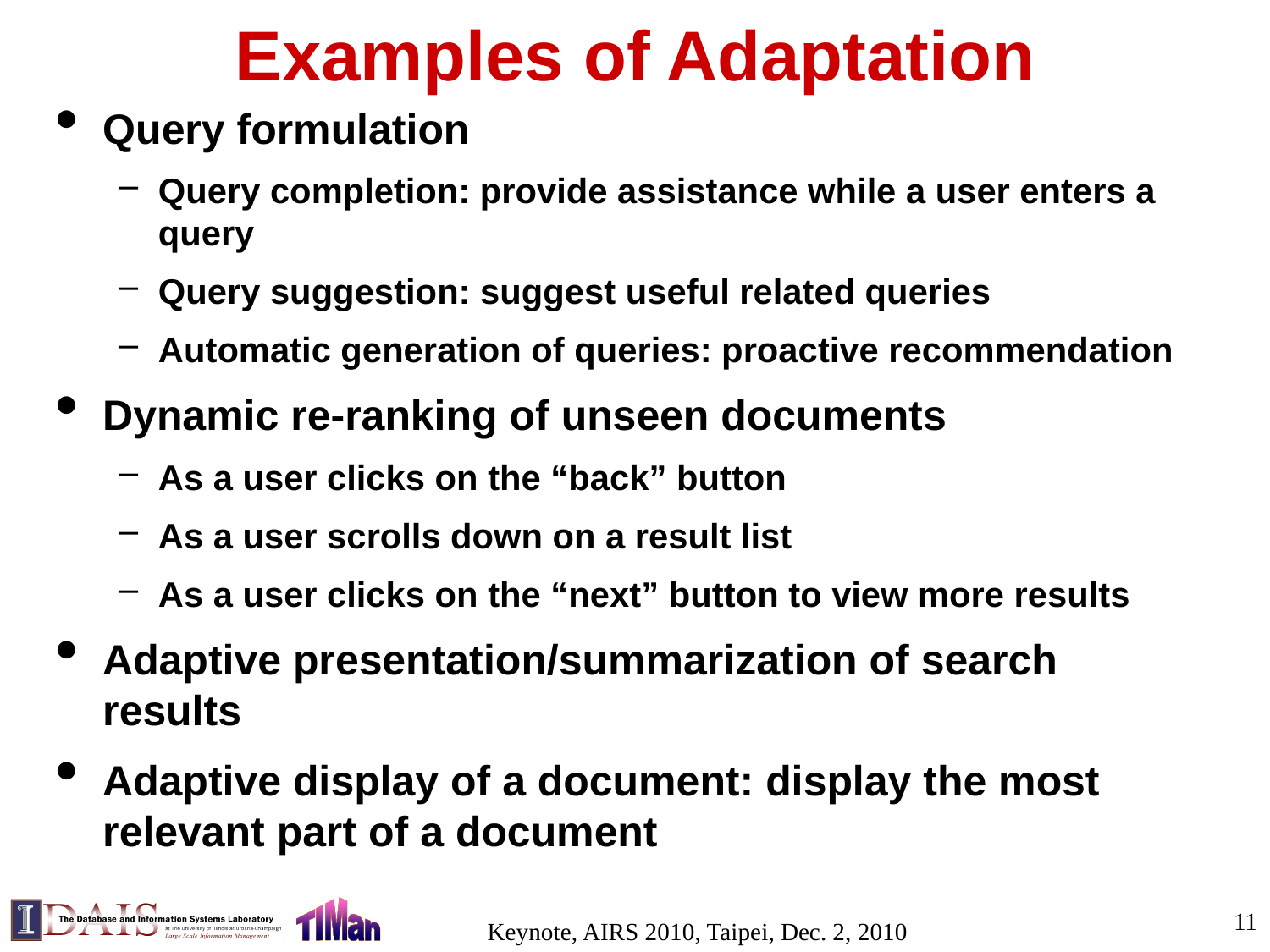

# Examples of Adaptation
Query formulation
Query completion: provide assistance while a user enters a query
Query suggestion: suggest useful related queries
Automatic generation of queries: proactive recommendation
Dynamic re-ranking of unseen documents
As a user clicks on the “back” button
As a user scrolls down on a result list
As a user clicks on the “next” button to view more results
Adaptive presentation/summarization of search results
Adaptive display of a document: display the most relevant part of a document
11
Keynote, AIRS 2010, Taipei, Dec. 2, 2010